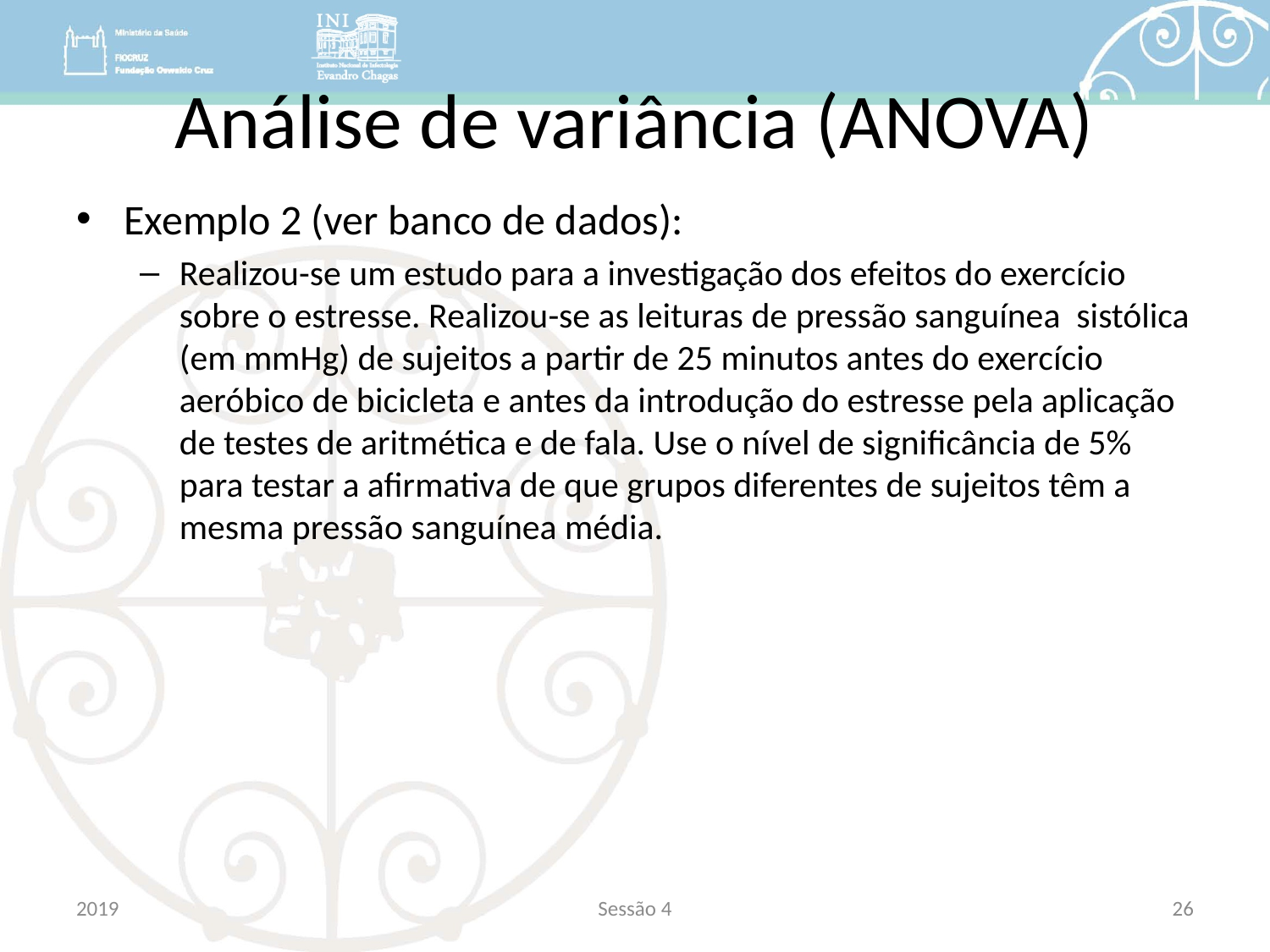

# Análise de variância (ANOVA)
Exemplo 2 (ver banco de dados):
Realizou-se um estudo para a investigação dos efeitos do exercício sobre o estresse. Realizou-se as leituras de pressão sanguínea  sistólica (em mmHg) de sujeitos a partir de 25 minutos antes do exercício aeróbico de bicicleta e antes da introdução do estresse pela aplicação de testes de aritmética e de fala. Use o nível de significância de 5% para testar a afirmativa de que grupos diferentes de sujeitos têm a mesma pressão sanguínea média.

2019
Sessão 4
26